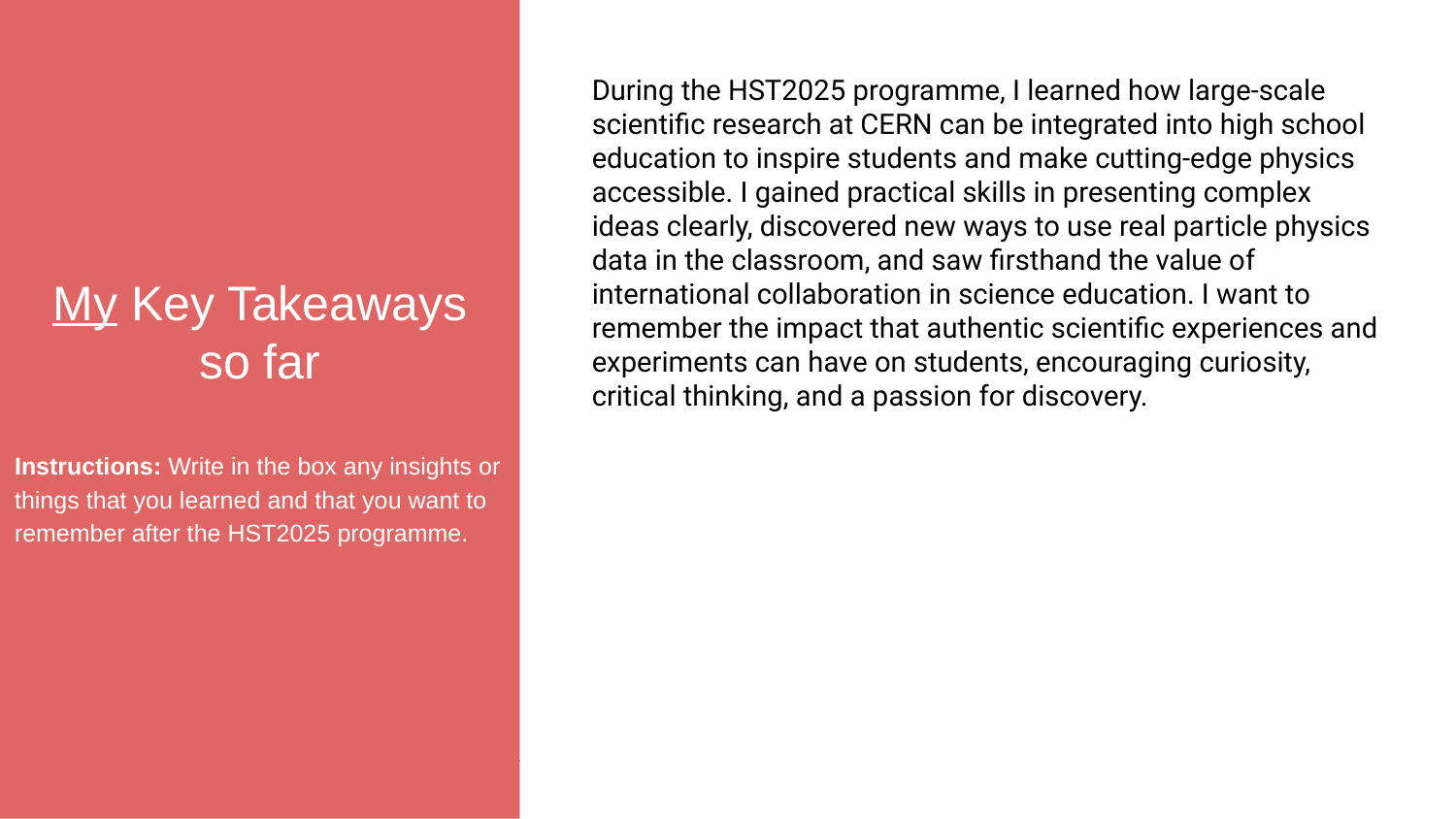

My Key Takeaways so far

Instructions: Write in the box any insights or things that you learned and that you want to remember after the HST2025 programme.

During the HST2025 programme, I learned how large-scale scientific research at CERN can be integrated into high school education to inspire students and make cutting-edge physics accessible. I gained practical skills in presenting complex ideas clearly, discovered new ways to use real particle physics data in the classroom, and saw firsthand the value of international collaboration in science education. I want to remember the impact that authentic scientific experiences and experiments can have on students, encouraging curiosity, critical thinking, and a passion for discovery.